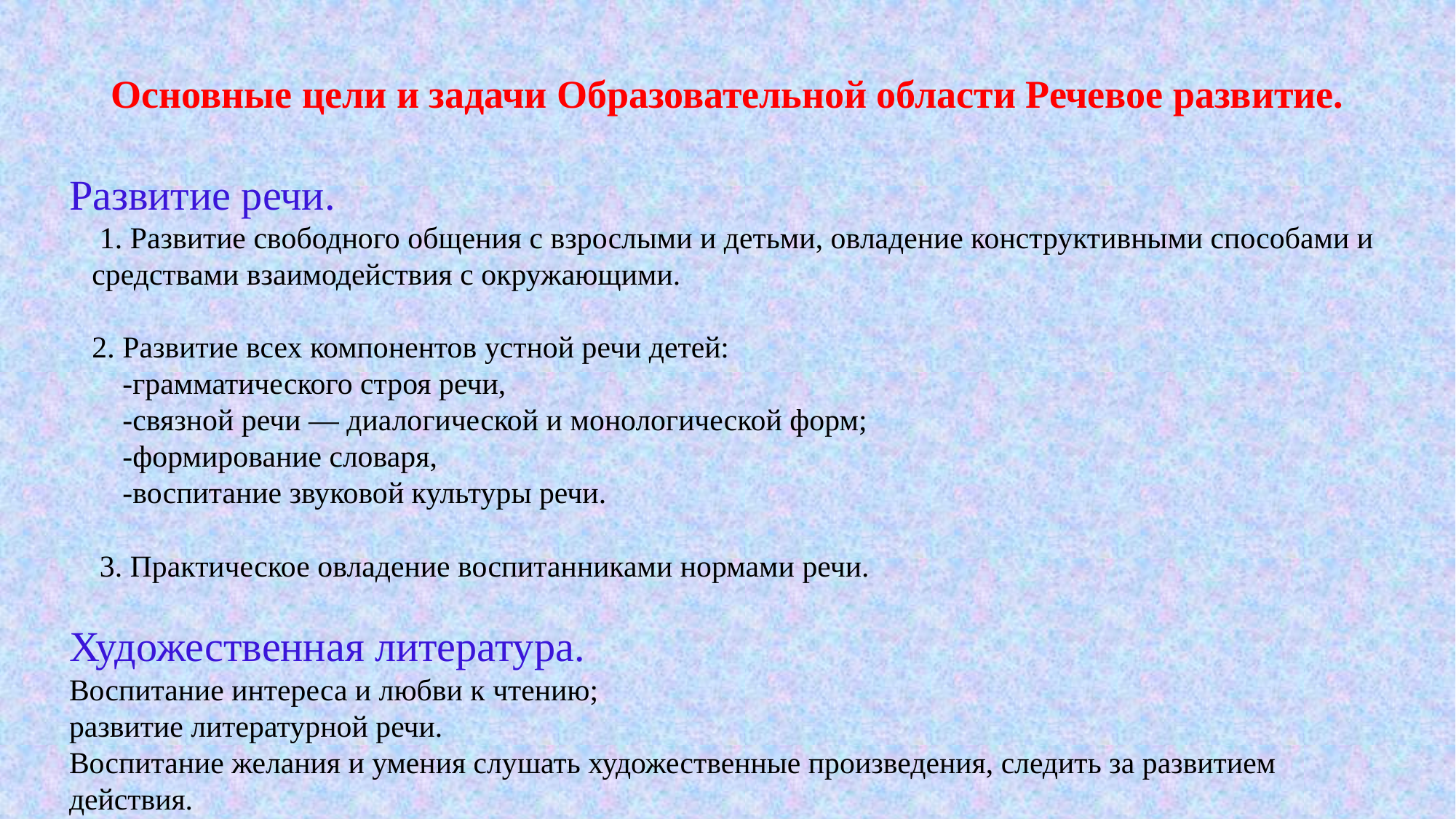

# Основные цели и задачи Образовательной области Речевое развитие.

Развитие речи.
    1. Развитие свободного общения с взрослыми и детьми, овладение конструктивными способами и     средствами взаимодействия с окружающими.
   2. Развитие всех компонентов устной речи детей:
       -грамматического строя речи,
       -связной речи — диалогической и монологической форм;
       -формирование словаря,
       -воспитание звуковой культуры речи.
    3. Практическое овладение воспитанниками нормами речи.
Художественная литература.
Воспитание интереса и любви к чтению;
развитие литературной речи.
Воспитание желания и умения слушать художественные произведения, следить за развитием действия.